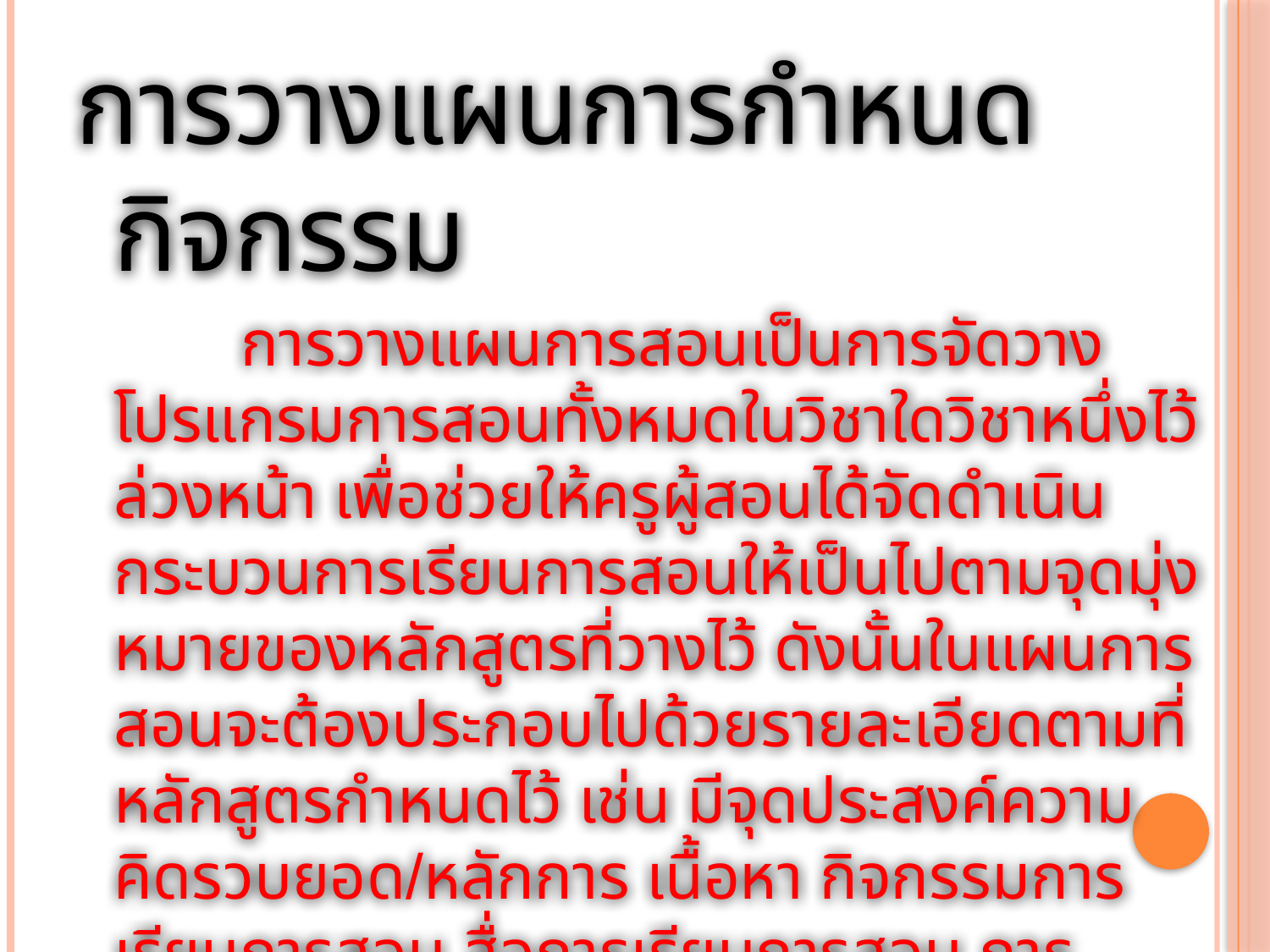

การวางแผนการกำหนดกิจกรรม
		การวางแผนการสอนเป็นการจัดวางโปรแกรมการสอนทั้งหมดในวิชาใดวิชาหนึ่งไว้ล่วงหน้า เพื่อช่วยให้ครูผู้สอนได้จัดดำเนินกระบวนการเรียนการสอนให้เป็นไปตามจุดมุ่งหมายของหลักสูตรที่วางไว้ ดังนั้นในแผนการสอนจะต้องประกอบไปด้วยรายละเอียดตามที่หลักสูตรกำหนดไว้ เช่น มีจุดประสงค์ความคิดรวบยอด/หลักการ เนื้อหา กิจกรรมการเรียนการสอน สื่อการเรียนการสอน การวัดผล/ประเมินผล และจำนวนคาบเวลาที่ใช้สอน ทุกสิ่งทุกอย่างจะต้องจัดรวมไว้อย่างมีระบบระเบียบในแผนการสอน